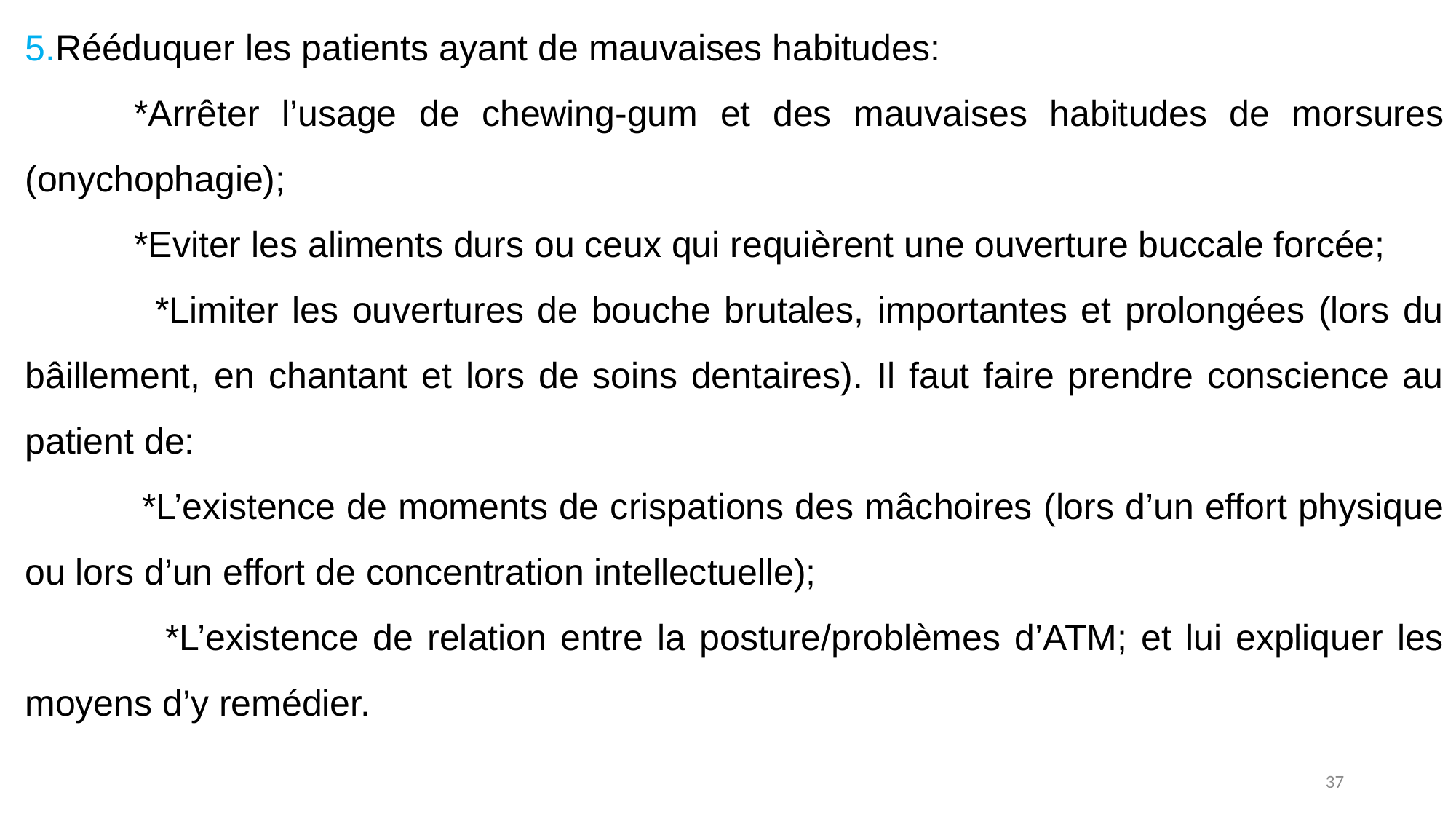

Rééduquer les patients ayant de mauvaises habitudes:
	*Arrêter l’usage de chewing-gum et des mauvaises habitudes de morsures (onychophagie);
       	*Eviter les aliments durs ou ceux qui requièrent une ouverture buccale forcée;
      	*Limiter les ouvertures de bouche brutales, importantes et prolongées (lors du bâillement, en chantant et lors de soins dentaires). Il faut faire prendre conscience au patient de:
        	*L’existence de moments de crispations des mâchoires (lors d’un effort physique ou lors d’un effort de concentration intellectuelle);
        	*L’existence de relation entre la posture/problèmes d’ATM; et lui expliquer les moyens d’y remédier.

37